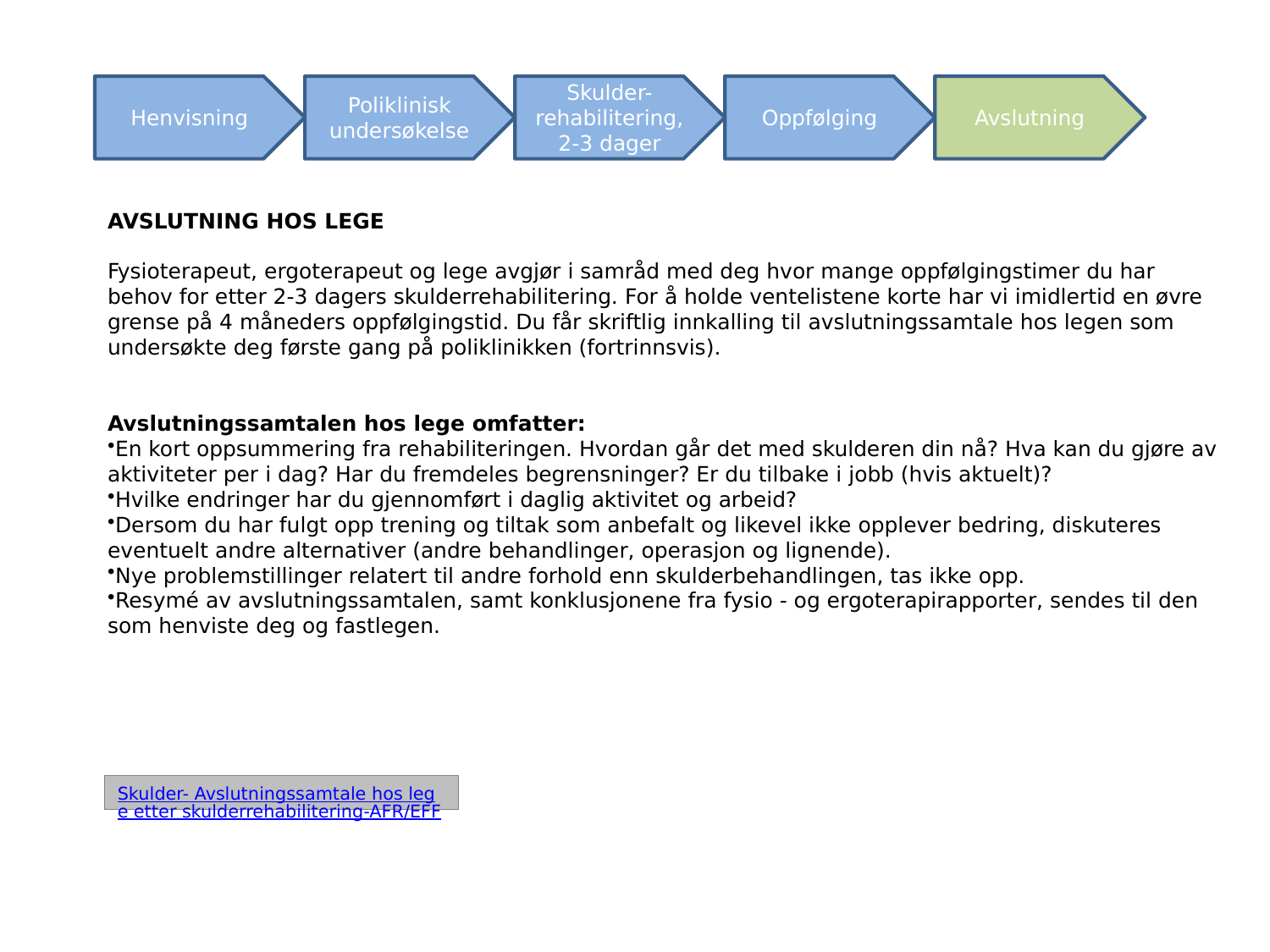

Henvisning
Poliklinisk undersøkelse
Skulder- rehabilitering, 2-3 dager
Oppfølging
Avslutning
AVSLUTNING HOS LEGE

Fysioterapeut, ergoterapeut og lege avgjør i samråd med deg hvor mange oppfølgingstimer du har behov for etter 2-3 dagers skulderrehabilitering. For å holde ventelistene korte har vi imidlertid en øvre grense på 4 måneders oppfølgingstid. Du får skriftlig innkalling til avslutningssamtale hos legen som undersøkte deg første gang på poliklinikken (fortrinnsvis).

Avslutningssamtalen hos lege omfatter:
En kort oppsummering fra rehabiliteringen. Hvordan går det med skulderen din nå? Hva kan du gjøre av aktiviteter per i dag? Har du fremdeles begrensninger? Er du tilbake i jobb (hvis aktuelt)?
Hvilke endringer har du gjennomført i daglig aktivitet og arbeid?
Dersom du har fulgt opp trening og tiltak som anbefalt og likevel ikke opplever bedring, diskuteres eventuelt andre alternativer (andre behandlinger, operasjon og lignende).
Nye problemstillinger relatert til andre forhold enn skulderbehandlingen, tas ikke opp.
Resymé av avslutningssamtalen, samt konklusjonene fra fysio - og ergoterapirapporter, sendes til den som henviste deg og fastlegen.

Skulder- Avslutningssamtale hos lege etter skulderrehabilitering-AFR/EFF